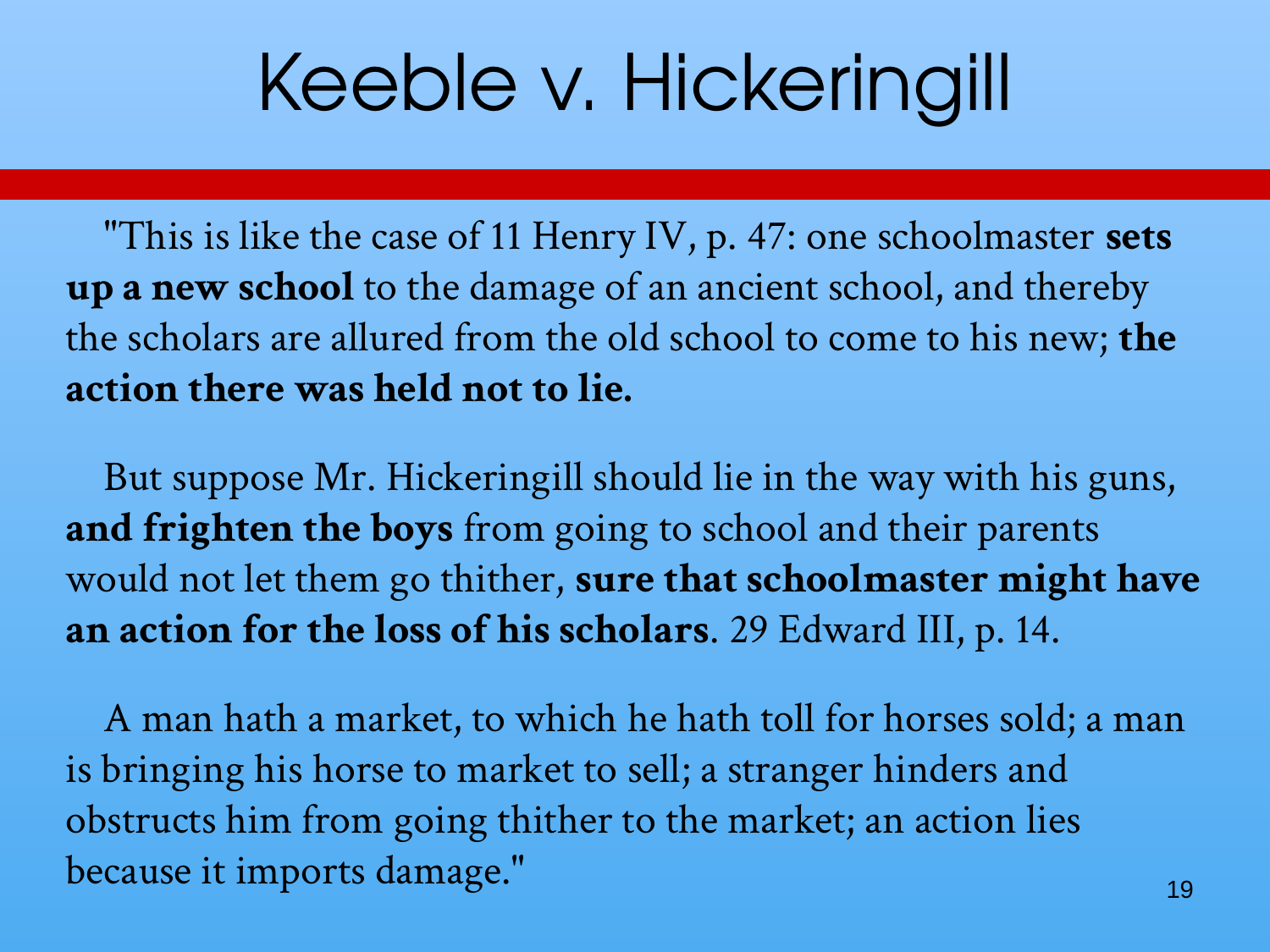

# Keeble v. Hickeringill
    "This is like the case of 11 Henry IV, p. 47: one schoolmaster sets up a new school to the damage of an ancient school, and thereby the scholars are allured from the old school to come to his new; the action there was held not to lie.

    But suppose Mr. Hickeringill should lie in the way with his guns, and frighten the boys from going to school and their parents would not let them go thither, sure that schoolmaster might have an action for the loss of his scholars. 29 Edward III, p. 14.

    A man hath a market, to which he hath toll for horses sold; a man is bringing his horse to market to sell; a stranger hinders and obstructs him from going thither to the market; an action lies because it imports damage."

19